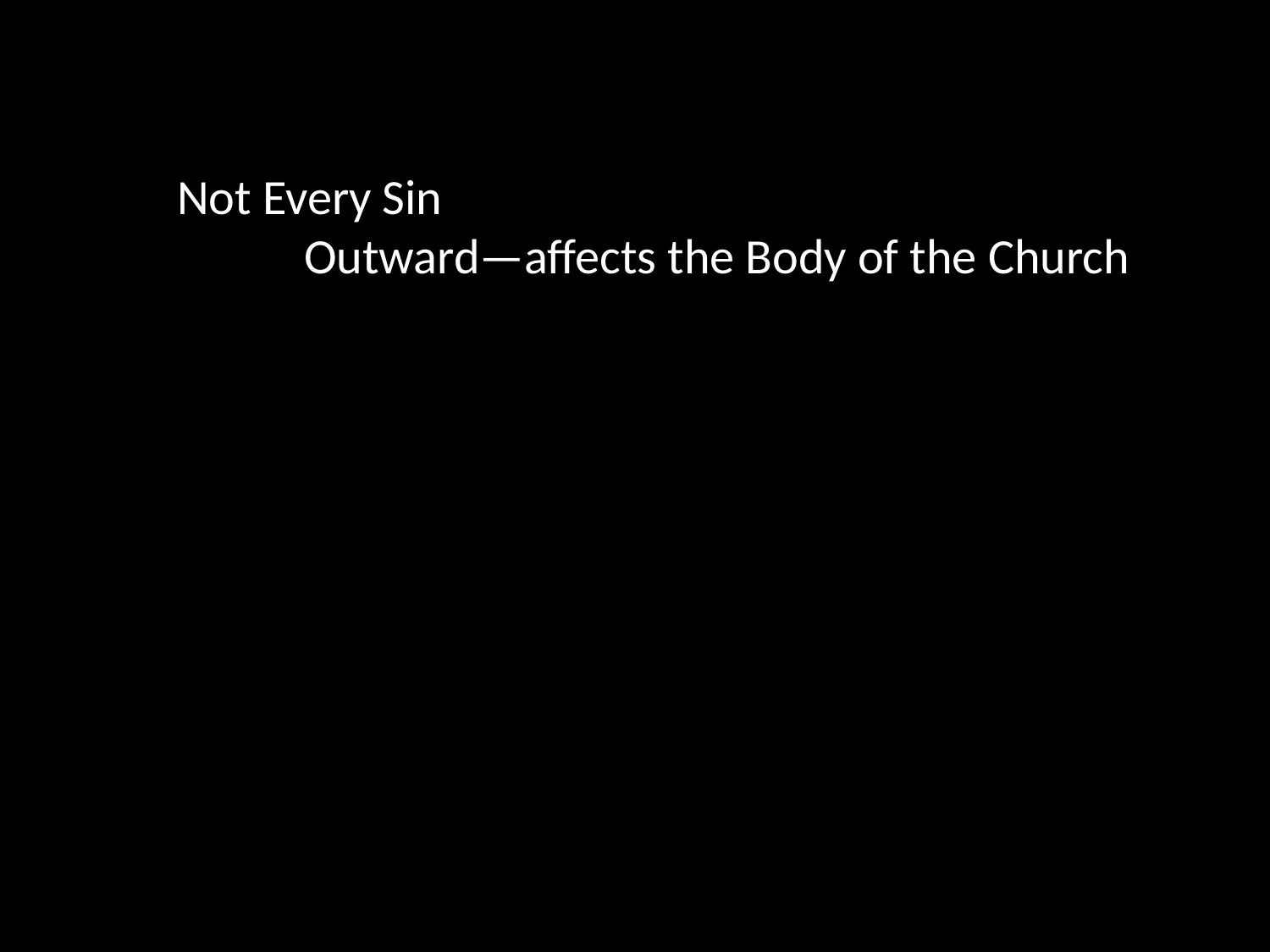

Not Every Sin
	Outward—affects the Body of the Church